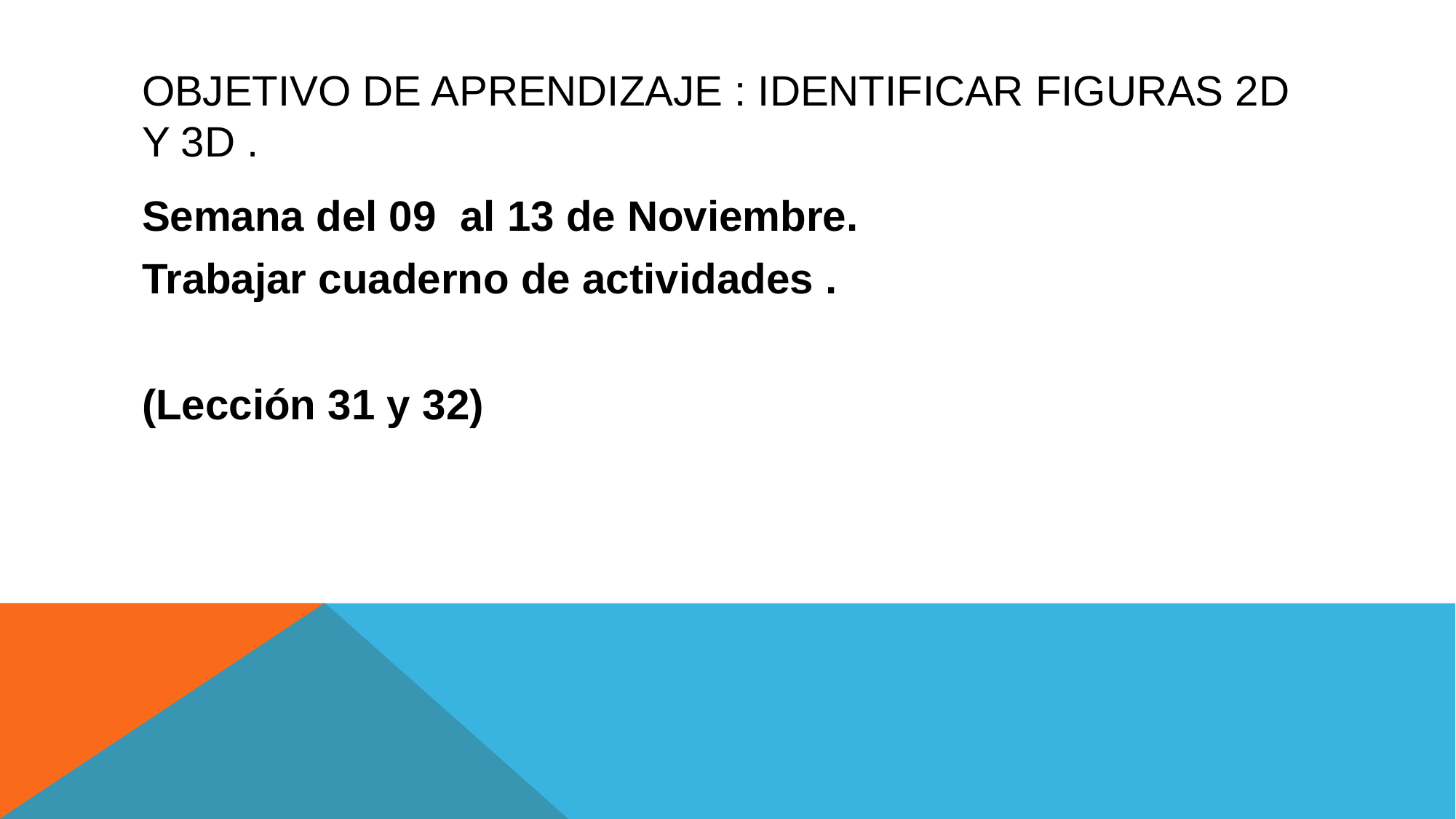

# Objetivo de aprendizaje : Identificar figuras 2d y 3d .
Semana del 09  al 13 de Noviembre.
Trabajar cuaderno de actividades .

(Lección 31 y 32)